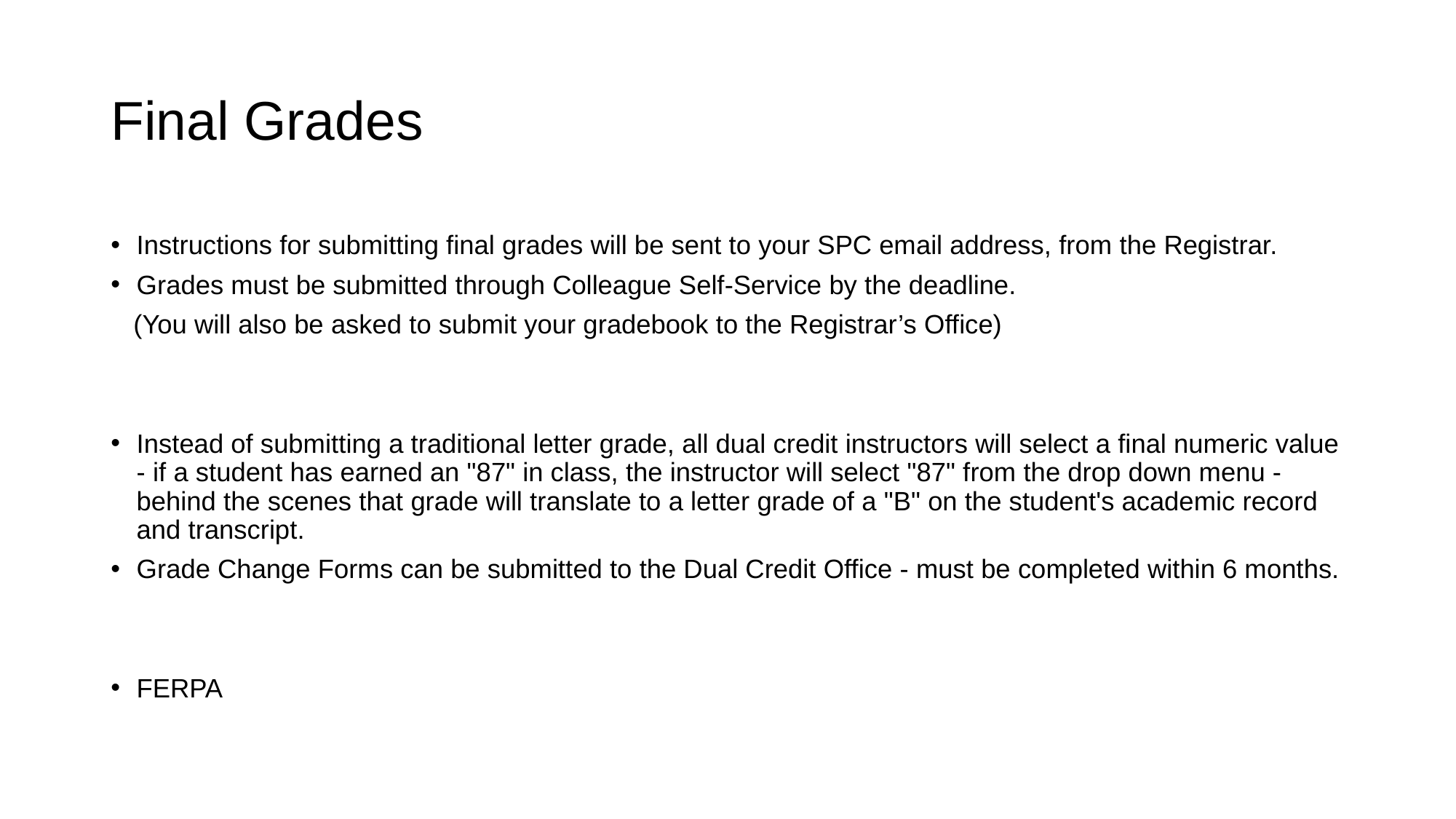

# Final Grades

Instructions for submitting final grades will be sent to your SPC email address, from the Registrar.
Grades must be submitted through Colleague Self-Service by the deadline.
   (You will also be asked to submit your gradebook to the Registrar’s Office)

Instead of submitting a traditional letter grade, all dual credit instructors will select a final numeric value - if a student has earned an "87" in class, the instructor will select "87" from the drop down menu - behind the scenes that grade will translate to a letter grade of a "B" on the student's academic record and transcript.
Grade Change Forms can be submitted to the Dual Credit Office - must be completed within 6 months.

FERPA